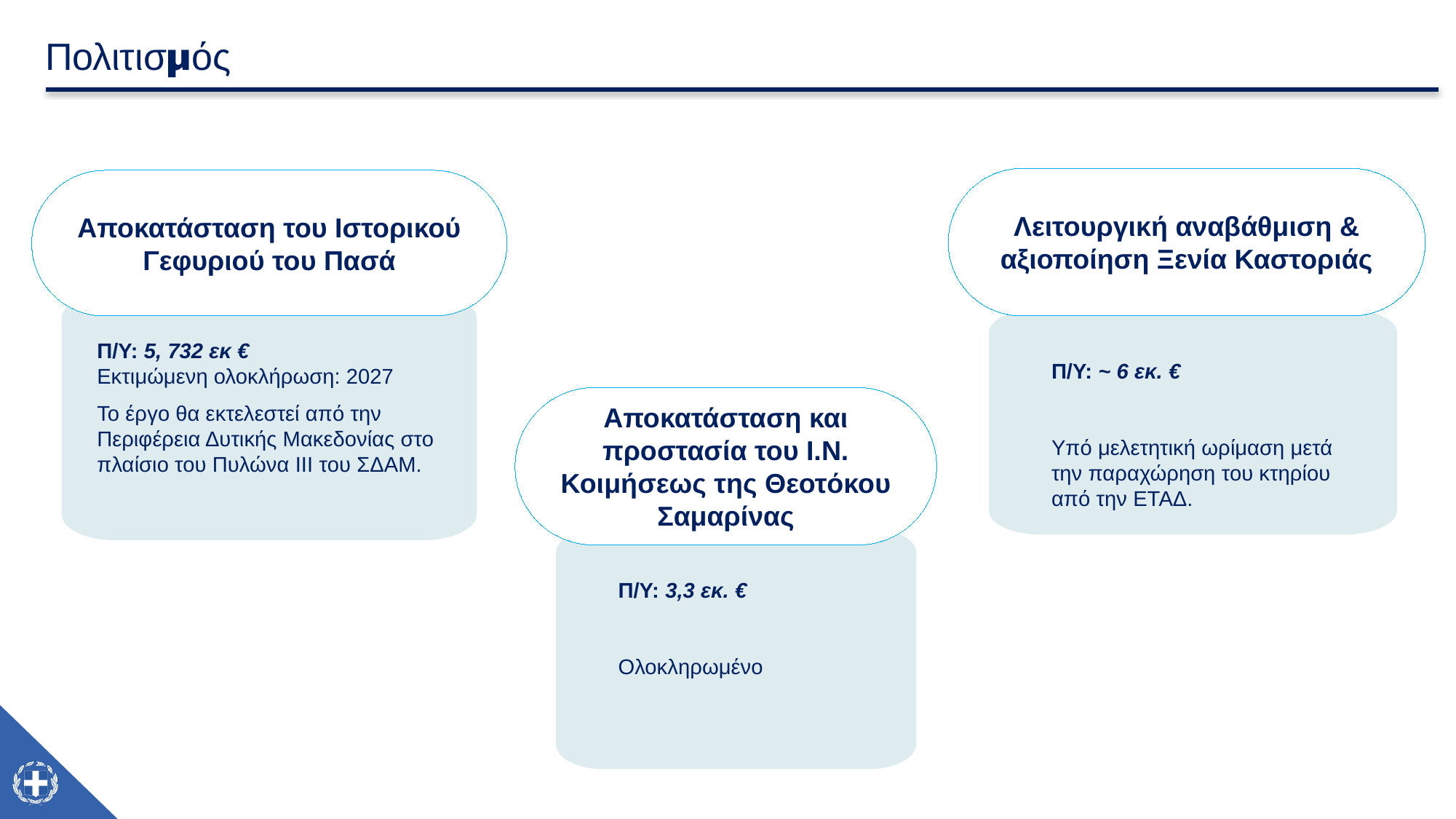

Πολιτισμός
Λειτουργική αναβάθμιση & αξιοποίηση Ξενία Καστοριάς
Αποκατάσταση του Ιστορικού Γεφυριού του Πασά

Π/Υ: 5, 732 εκ €
Εκτιμώμενη ολοκλήρωση: 2027
Π/Υ: ~ 6 εκ. €

Υπό μελετητική ωρίμαση μετά την παραχώρηση του κτηρίου από την ΕΤΑΔ.
Αποκατάσταση και προστασία του Ι.Ν. Κοιμήσεως της Θεοτόκου Σαμαρίνας
Το έργο θα εκτελεστεί από την Περιφέρεια Δυτικής Μακεδονίας στο πλαίσιο του Πυλώνα ΙΙΙ του ΣΔΑΜ.

Π/Υ: 3,3 εκ. €

Ολοκληρωμένο